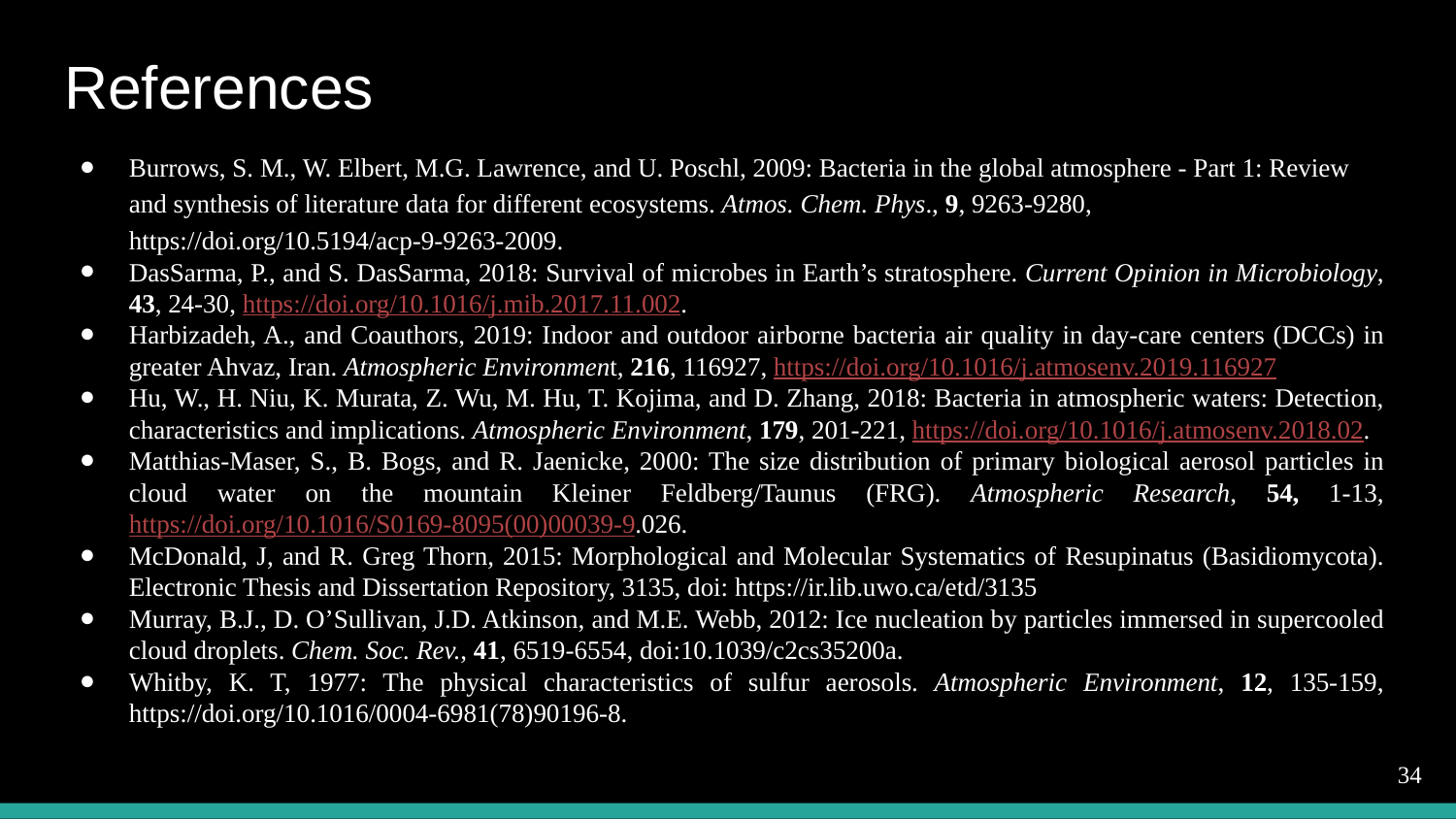

# References

Burrows, S. M., W. Elbert, M.G. Lawrence, and U. Poschl, 2009: Bacteria in the global atmosphere - Part 1: Review and synthesis of literature data for different ecosystems. Atmos. Chem. Phys., 9, 9263-9280, https://doi.org/10.5194/acp-9-9263-2009.
DasSarma, P., and S. DasSarma, 2018: Survival of microbes in Earth’s stratosphere. Current Opinion in Microbiology, 43, 24-30, https://doi.org/10.1016/j.mib.2017.11.002.
Harbizadeh, A., and Coauthors, 2019: Indoor and outdoor airborne bacteria air quality in day-care centers (DCCs) in greater Ahvaz, Iran. Atmospheric Environment, 216, 116927, https://doi.org/10.1016/j.atmosenv.2019.116927
Hu, W., H. Niu, K. Murata, Z. Wu, M. Hu, T. Kojima, and D. Zhang, 2018: Bacteria in atmospheric waters: Detection, characteristics and implications. Atmospheric Environment, 179, 201-221, https://doi.org/10.1016/j.atmosenv.2018.02.
Matthias-Maser, S., B. Bogs, and R. Jaenicke, 2000: The size distribution of primary biological aerosol particles in cloud water on the mountain Kleiner Feldberg/Taunus (FRG). Atmospheric Research, 54, 1-13, https://doi.org/10.1016/S0169-8095(00)00039-9.026.
McDonald, J, and R. Greg Thorn, 2015: Morphological and Molecular Systematics of Resupinatus (Basidiomycota). Electronic Thesis and Dissertation Repository, 3135, doi: https://ir.lib.uwo.ca/etd/3135
Murray, B.J., D. O’Sullivan, J.D. Atkinson, and M.E. Webb, 2012: Ice nucleation by particles immersed in supercooled cloud droplets. Chem. Soc. Rev., 41, 6519-6554, doi:10.1039/c2cs35200a.
Whitby, K. T, 1977: The physical characteristics of sulfur aerosols. Atmospheric Environment, 12, 135-159, https://doi.org/10.1016/0004-6981(78)90196-8.
34